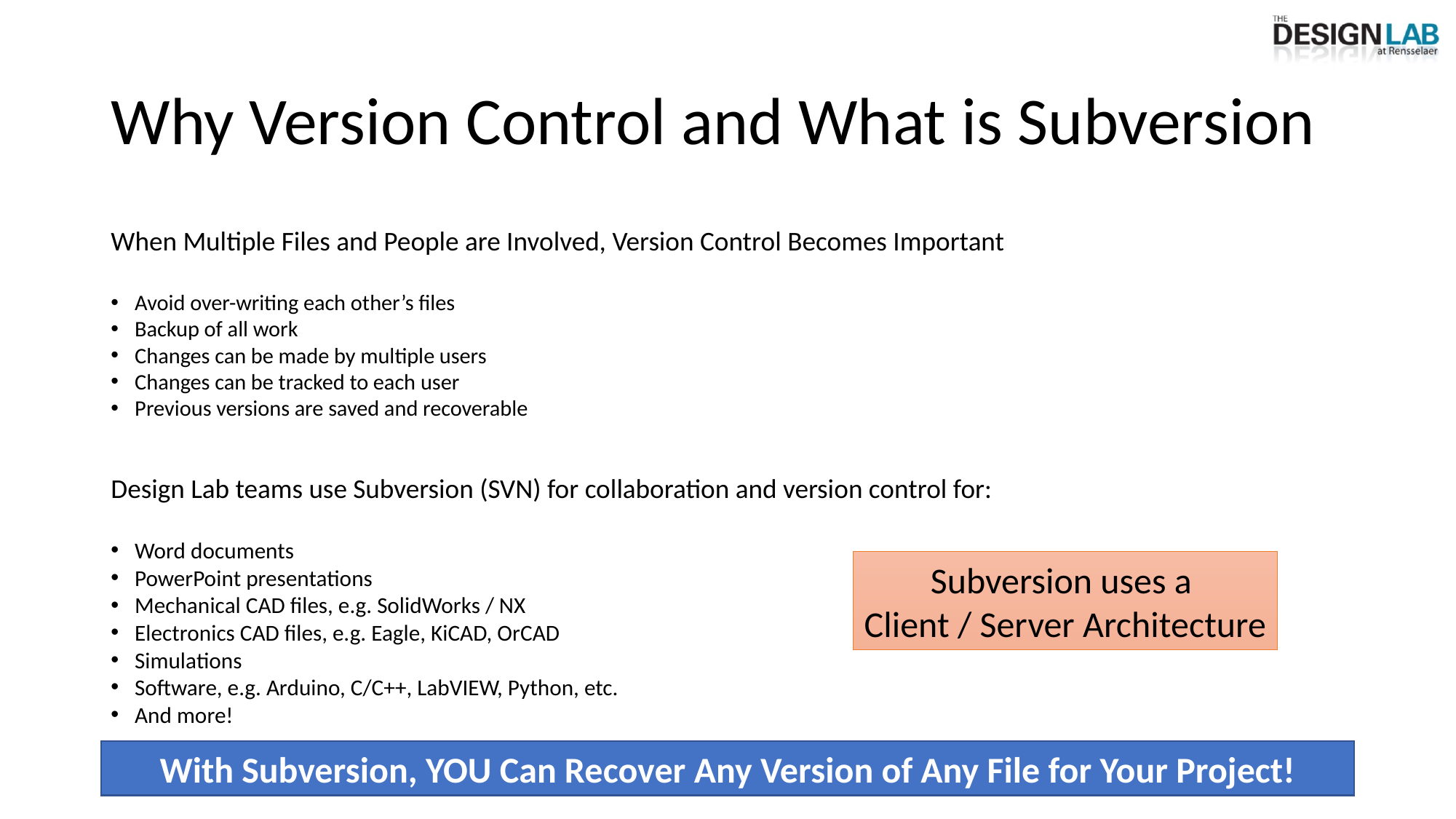

# Why Version Control and What is Subversion
When Multiple Files and People are Involved, Version Control Becomes Important

Avoid over-writing each other’s files
Backup of all work
Changes can be made by multiple users
Changes can be tracked to each user
Previous versions are saved and recoverable

Design Lab teams use Subversion (SVN) for collaboration and version control for:

Word documents
PowerPoint presentations
Mechanical CAD files, e.g. SolidWorks / NX
Electronics CAD files, e.g. Eagle, KiCAD, OrCAD
Simulations
Software, e.g. Arduino, C/C++, LabVIEW, Python, etc.
And more!

Subversion uses a
Client / Server Architecture
With Subversion, YOU Can Recover Any Version of Any File for Your Project!